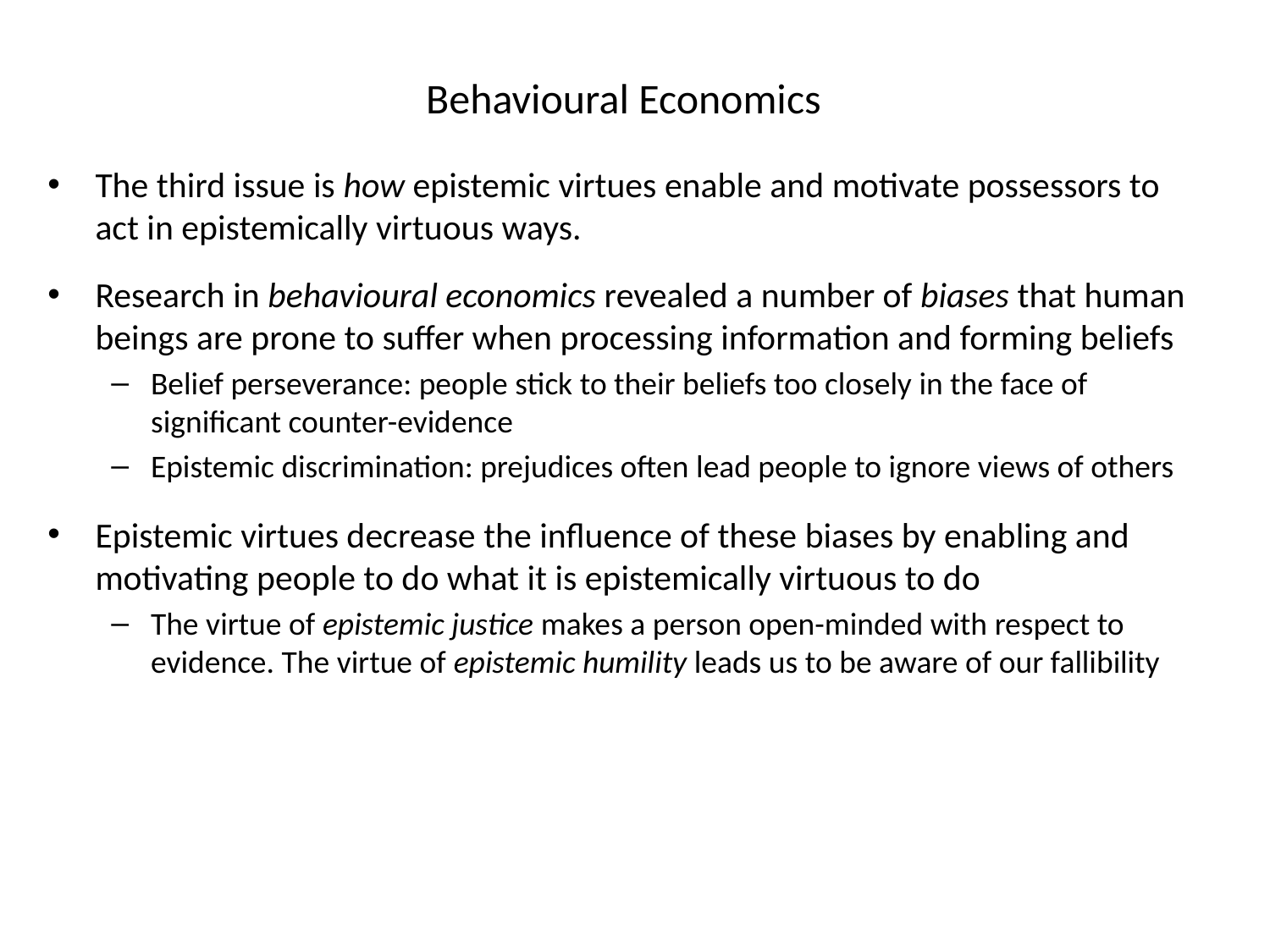

Behavioural Economics
The third issue is how epistemic virtues enable and motivate possessors to       act in epistemically virtuous ways.
Research in behavioural economics revealed a number of biases that human beings are prone to suffer when processing information and forming beliefs
Belief perseverance: people stick to their beliefs too closely in the face of     significant counter-evidence
Epistemic discrimination: prejudices often lead people to ignore views of others
Epistemic virtues decrease the influence of these biases by enabling and motivating people to do what it is epistemically virtuous to do
The virtue of epistemic justice makes a person open-minded with respect to evidence. The virtue of epistemic humility leads us to be aware of our fallibility